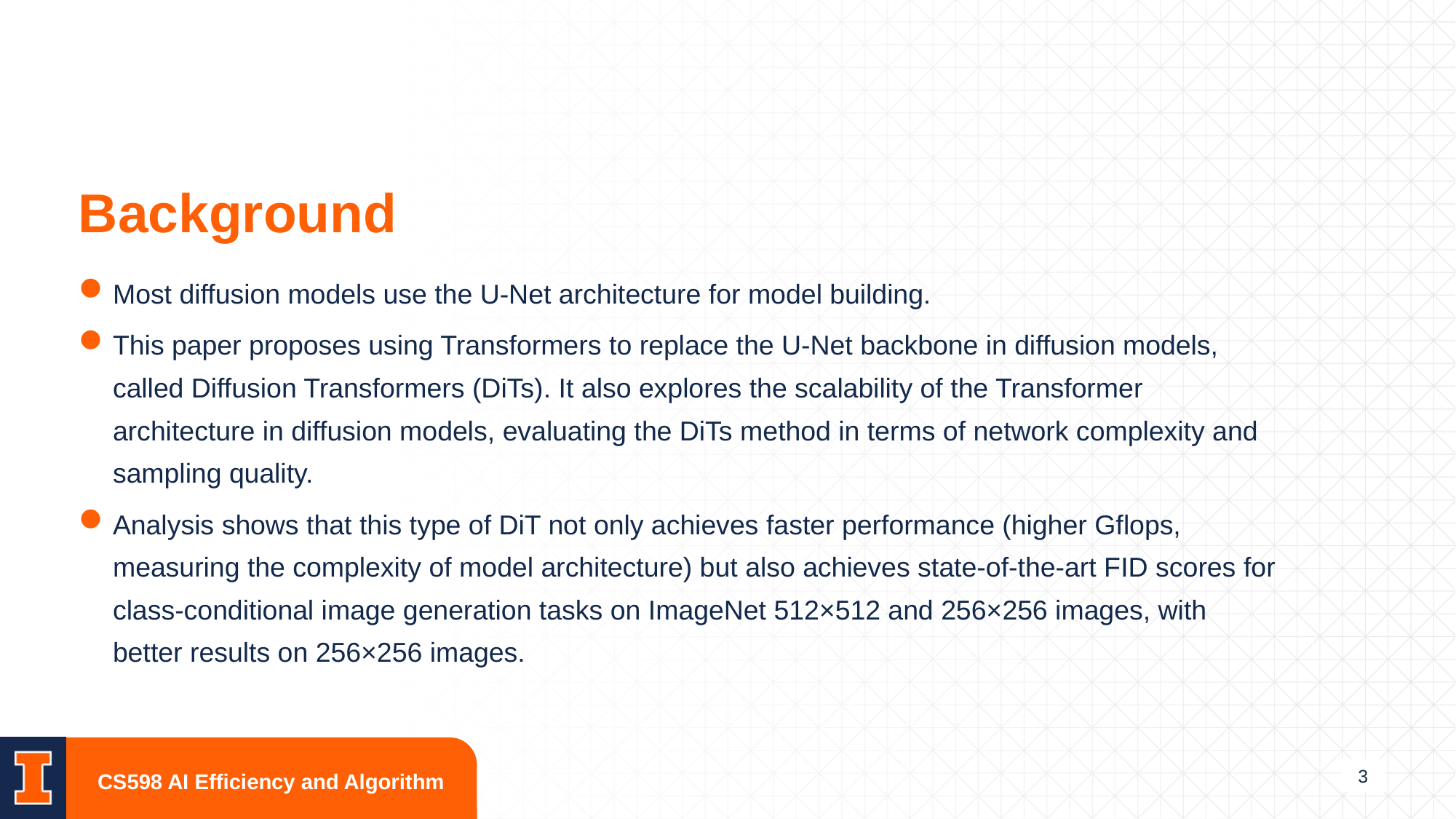

# Background
Most diffusion models use the U-Net architecture for model building.
This paper proposes using Transformers to replace the U-Net backbone in diffusion models, called Diffusion Transformers (DiTs). It also explores the scalability of the Transformer architecture in diffusion models, evaluating the DiTs method in terms of network complexity and sampling quality.
Analysis shows that this type of DiT not only achieves faster performance (higher Gflops, measuring the complexity of model architecture) but also achieves state-of-the-art FID scores for class-conditional image generation tasks on ImageNet 512×512 and 256×256 images, with better results on 256×256 images.
3
CS598 AI Efficiency and Algorithm